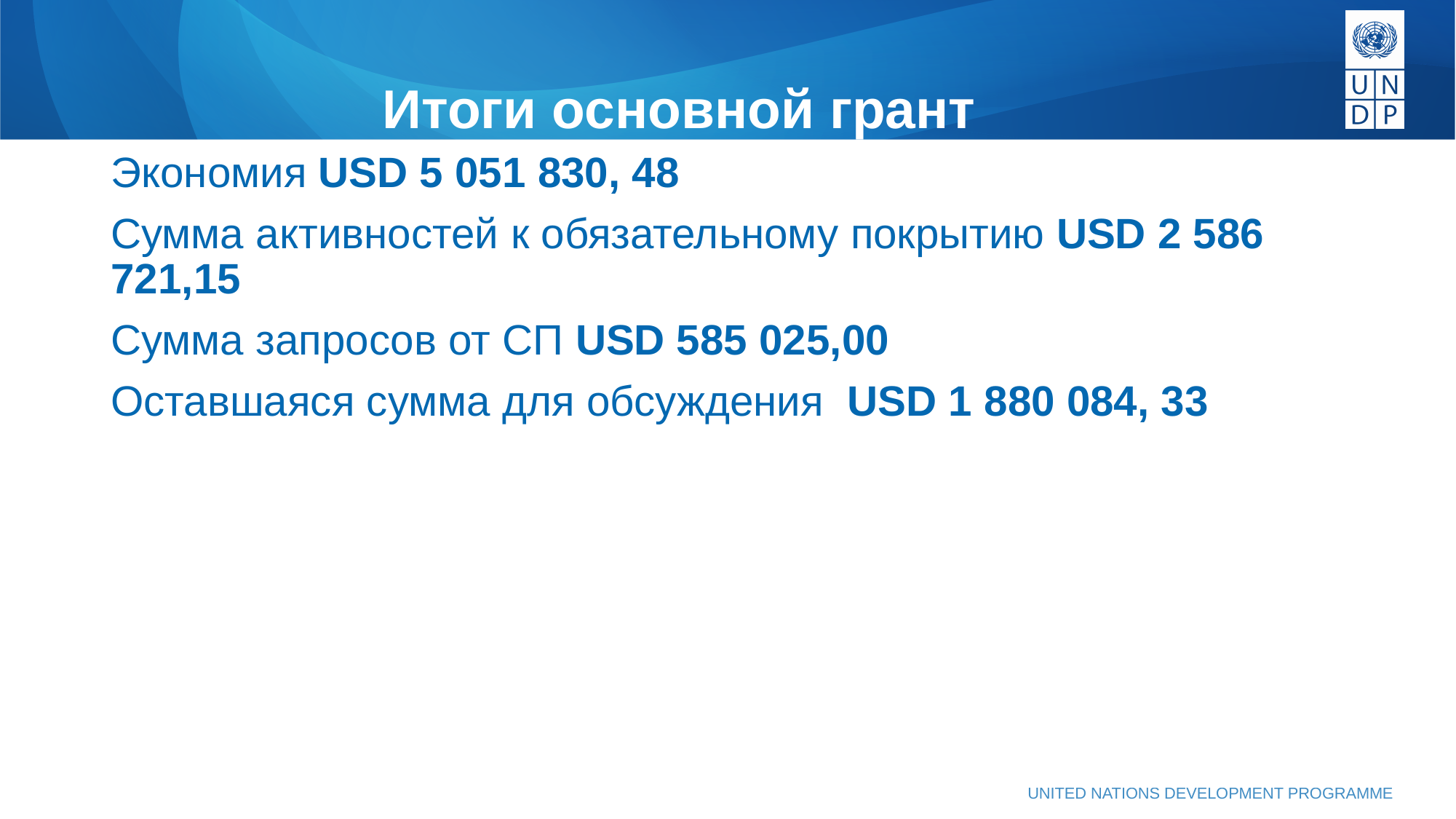

# Итоги основной грант
Экономия USD 5 051 830, 48
Сумма активностей к обязательному покрытию USD 2 586 721,15
Сумма запросов от СП USD 585 025,00
Оставшаяся сумма для обсуждения  USD 1 880 084, 33